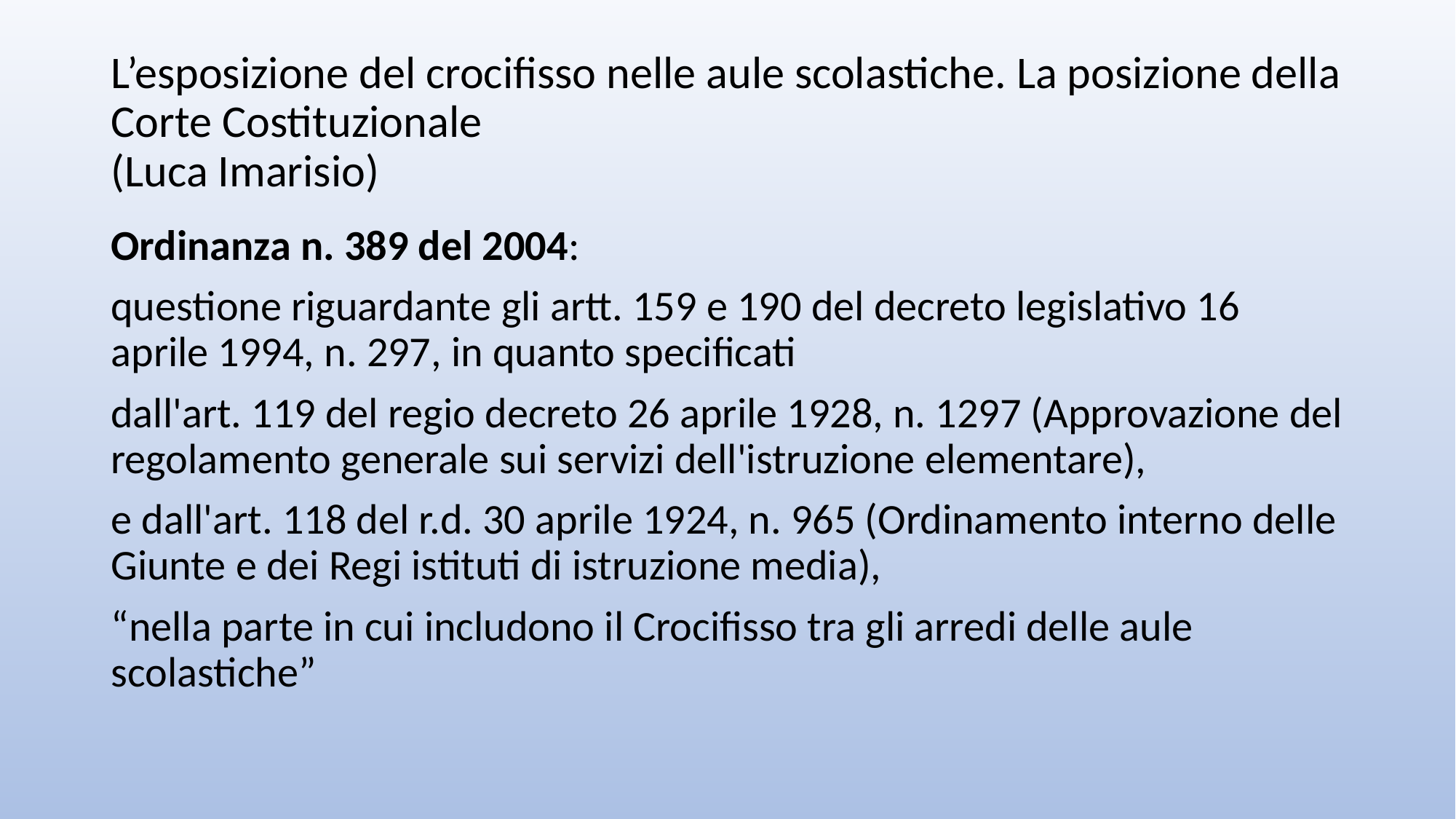

# L’esposizione del crocifisso nelle aule scolastiche. La posizione della Corte Costituzionale (Luca Imarisio)
Ordinanza n. 389 del 2004:
questione riguardante gli artt. 159 e 190 del decreto legislativo 16 aprile 1994, n. 297, in quanto specificati
dall'art. 119 del regio decreto 26 aprile 1928, n. 1297 (Approvazione del regolamento generale sui servizi dell'istruzione elementare),
e dall'art. 118 del r.d. 30 aprile 1924, n. 965 (Ordinamento interno delle Giunte e dei Regi istituti di istruzione media),
“nella parte in cui includono il Crocifisso tra gli arredi delle aule scolastiche”